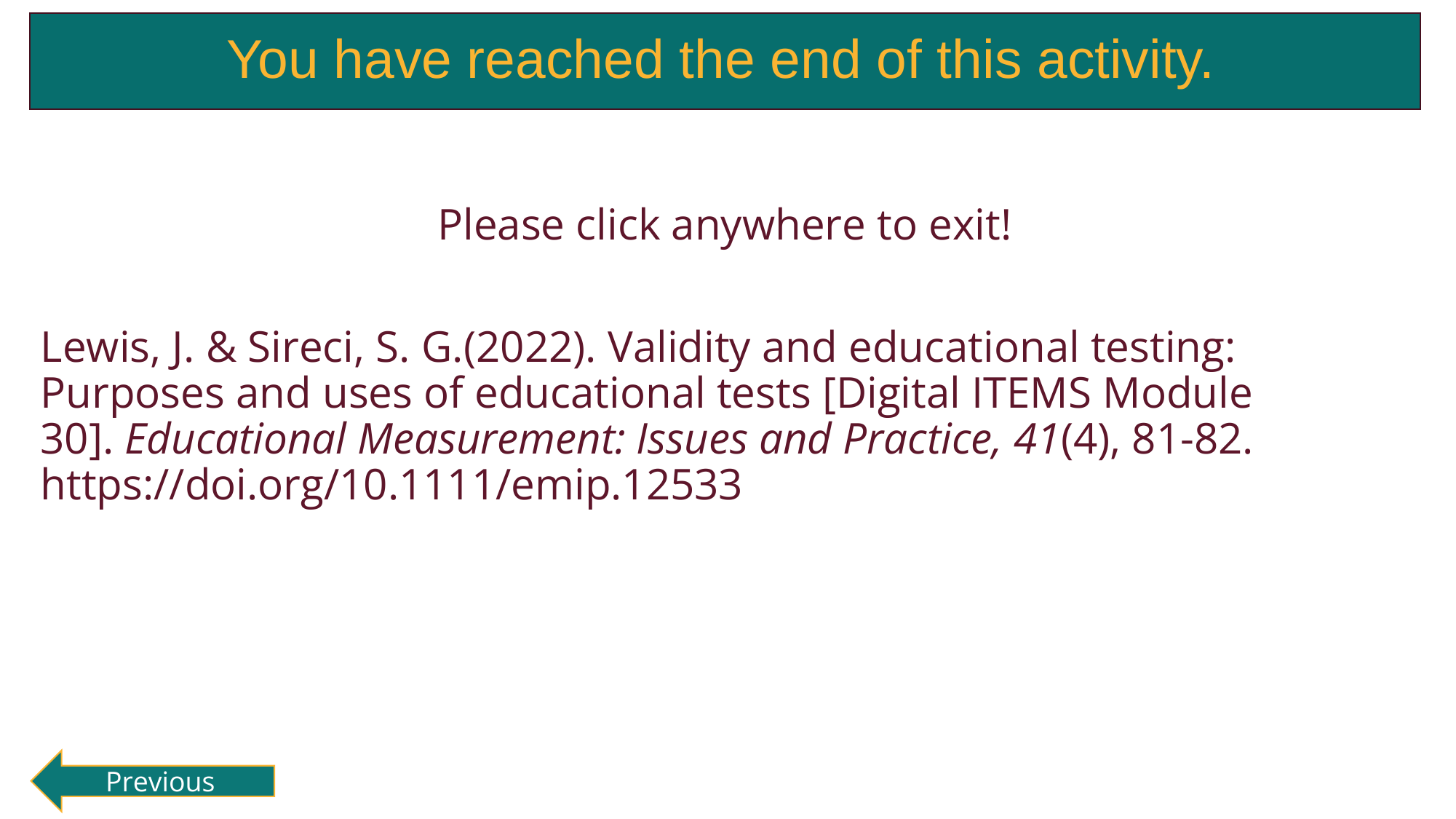

# You have reached the end of this activity.

Please click anywhere to exit!

Lewis, J. & Sireci, S. G.(2022). Validity and educational testing: 	Purposes and uses of educational tests [Digital ITEMS Module 	30]. Educational Measurement: Issues and Practice, 41(4), 81-82. 	https://doi.org/10.1111/emip.12533
Previous